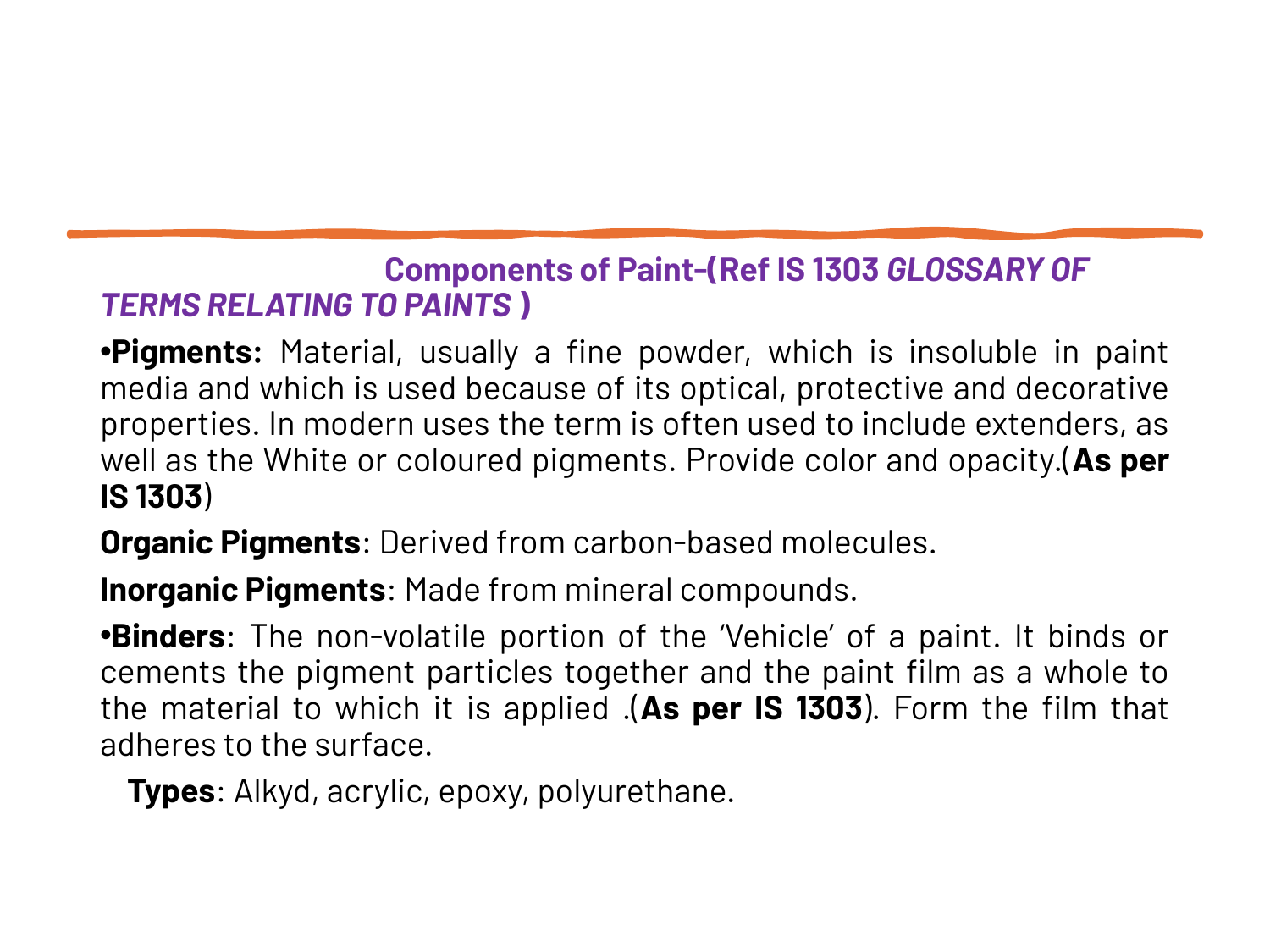

Components of Paint-(Ref IS 1303 GLOSSARY OF TERMS RELATING TO PAINTS )
Pigments: Material, usually a fine powder, which is insoluble in paint media and which is used because of its optical, protective and decorative properties. In modern uses the term is often used to include extenders, as well as the White or coloured pigments. Provide color and opacity.(As per IS 1303)
Organic Pigments: Derived from carbon-based molecules.
Inorganic Pigments: Made from mineral compounds.
Binders: The non-volatile portion of the ‘Vehicle’ of a paint. It binds or cements the pigment particles together and the paint film as a whole to the material to which it is applied .(As per IS 1303). Form the film that adheres to the surface.
    Types: Alkyd, acrylic, epoxy, polyurethane.